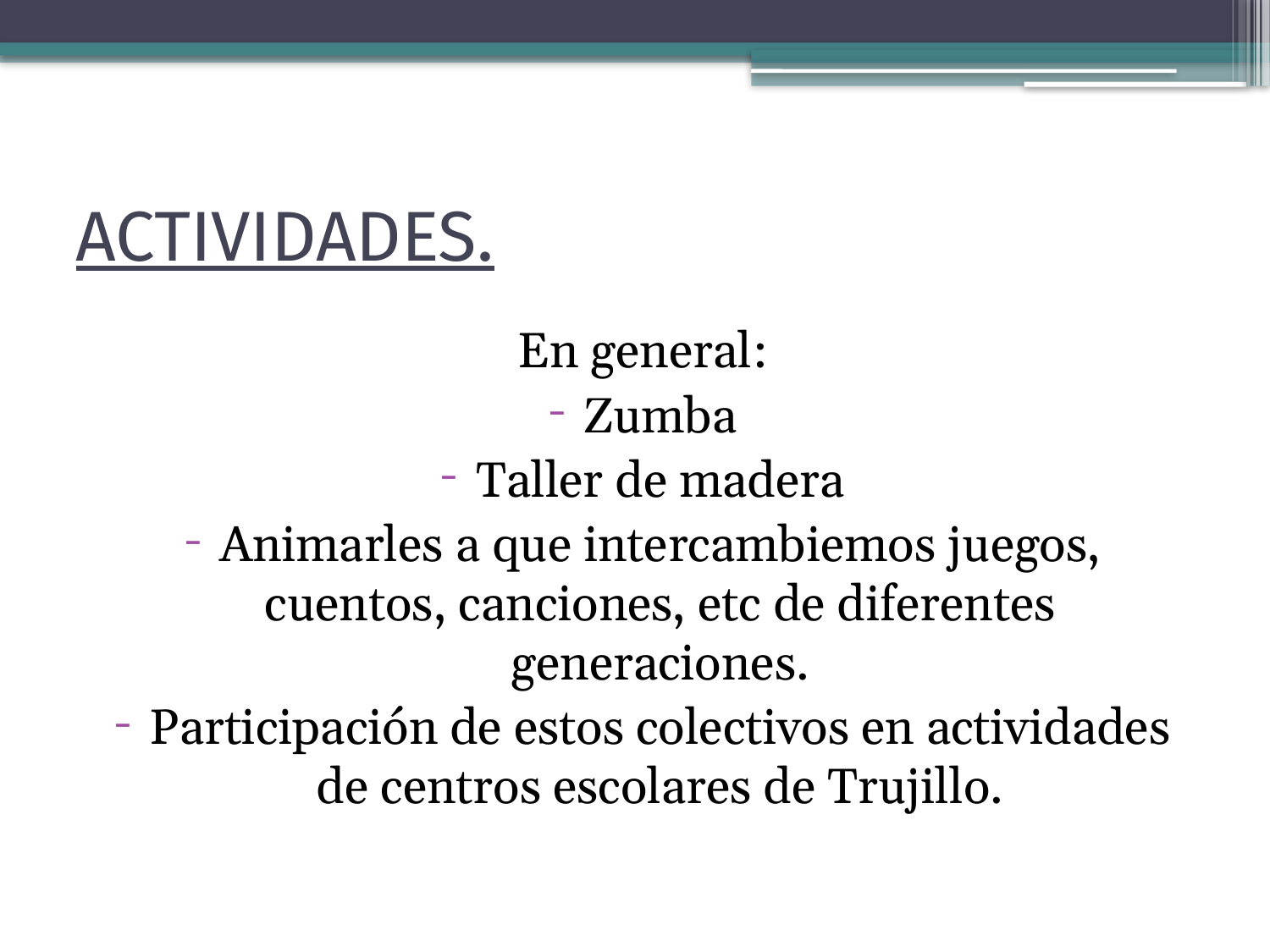

# ACTIVIDADES.
En general:
Zumba
Taller de madera
Animarles a que intercambiemos juegos, cuentos, canciones, etc de diferentes generaciones.
Participación de estos colectivos en actividades de centros escolares de Trujillo.